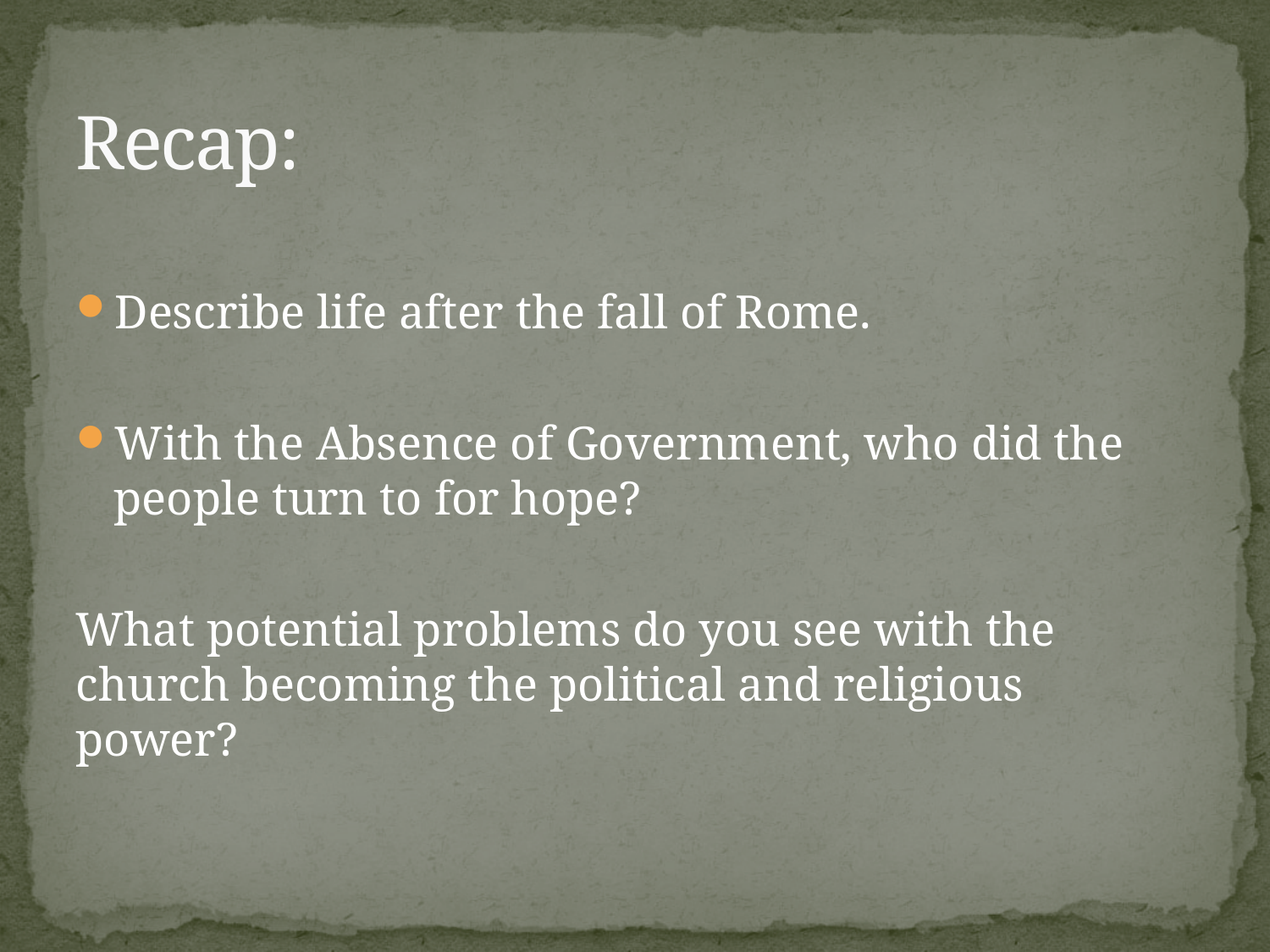

# Recap:

Describe life after the fall of Rome.

With the Absence of Government, who did the people turn to for hope?

What potential problems do you see with the church becoming the political and religious power?